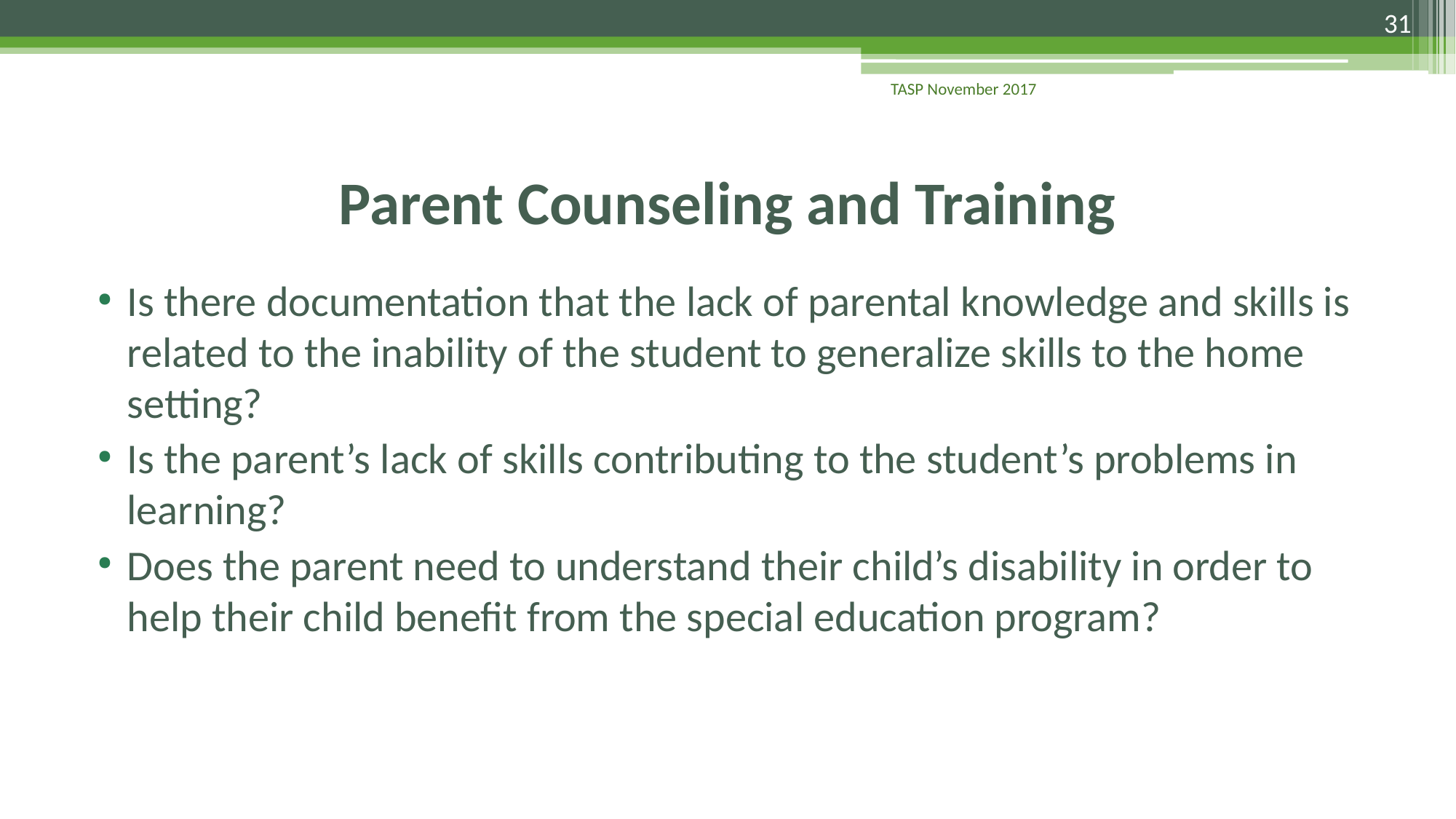

31
TASP November 2017
# Parent Counseling and Training
Is there documentation that the lack of parental knowledge and skills is related to the inability of the student to generalize skills to the home setting?
Is the parent’s lack of skills contributing to the student’s problems in learning?
Does the parent need to understand their child’s disability in order to help their child benefit from the special education program?